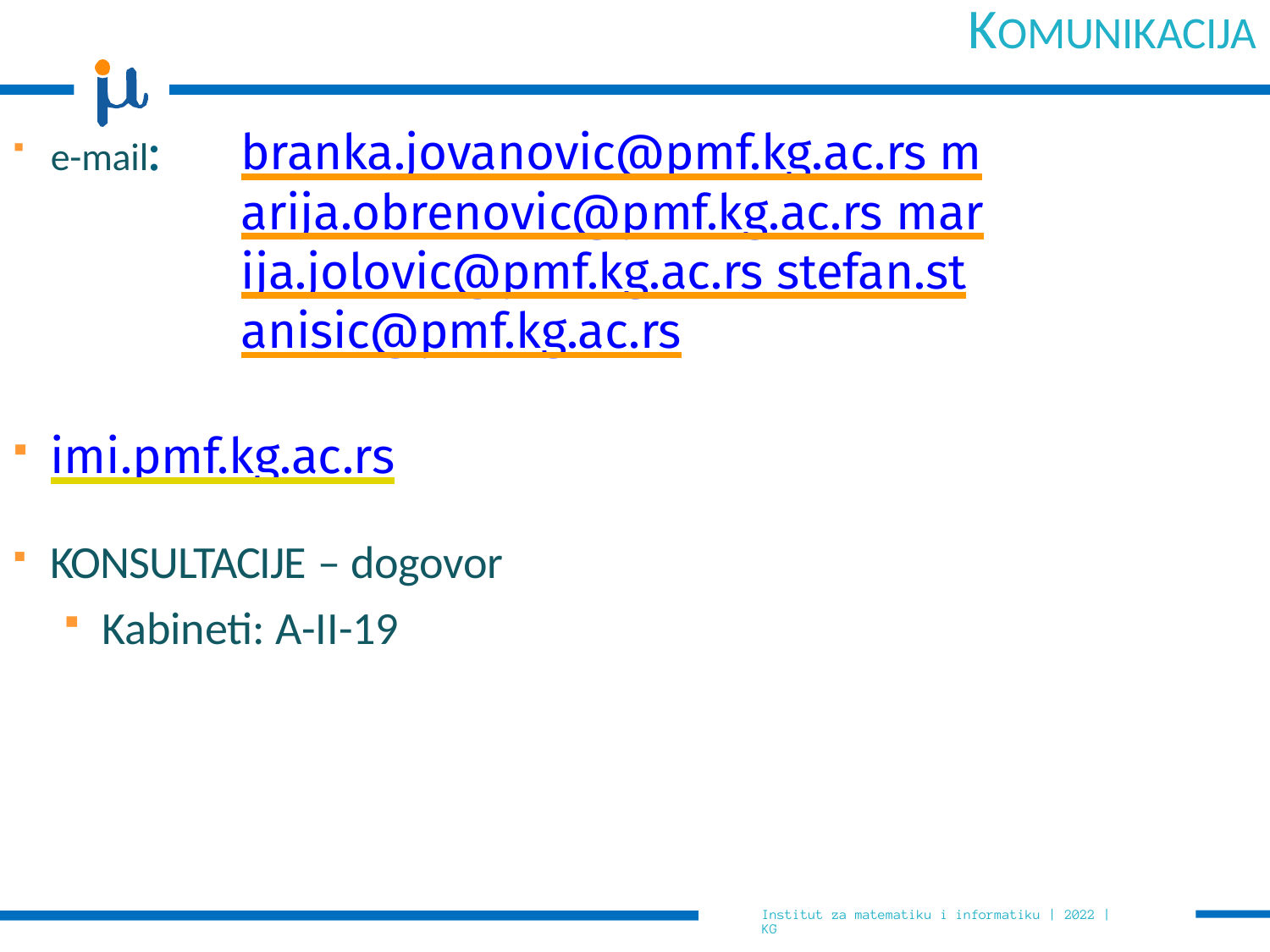

# KOMUNIKACIJA
branka.jovanovic@pmf.kg.ac.rs marija.obrenovic@pmf.kg.ac.rs marija.jolovic@pmf.kg.ac.rs stefan.stanisic@pmf.kg.ac.rs
e-mail:
imi.pmf.kg.ac.rs
KONSULTACIJE – dogovor
Kabineti: A-II-19
Institut za matematiku i informatiku | 2022 | KG